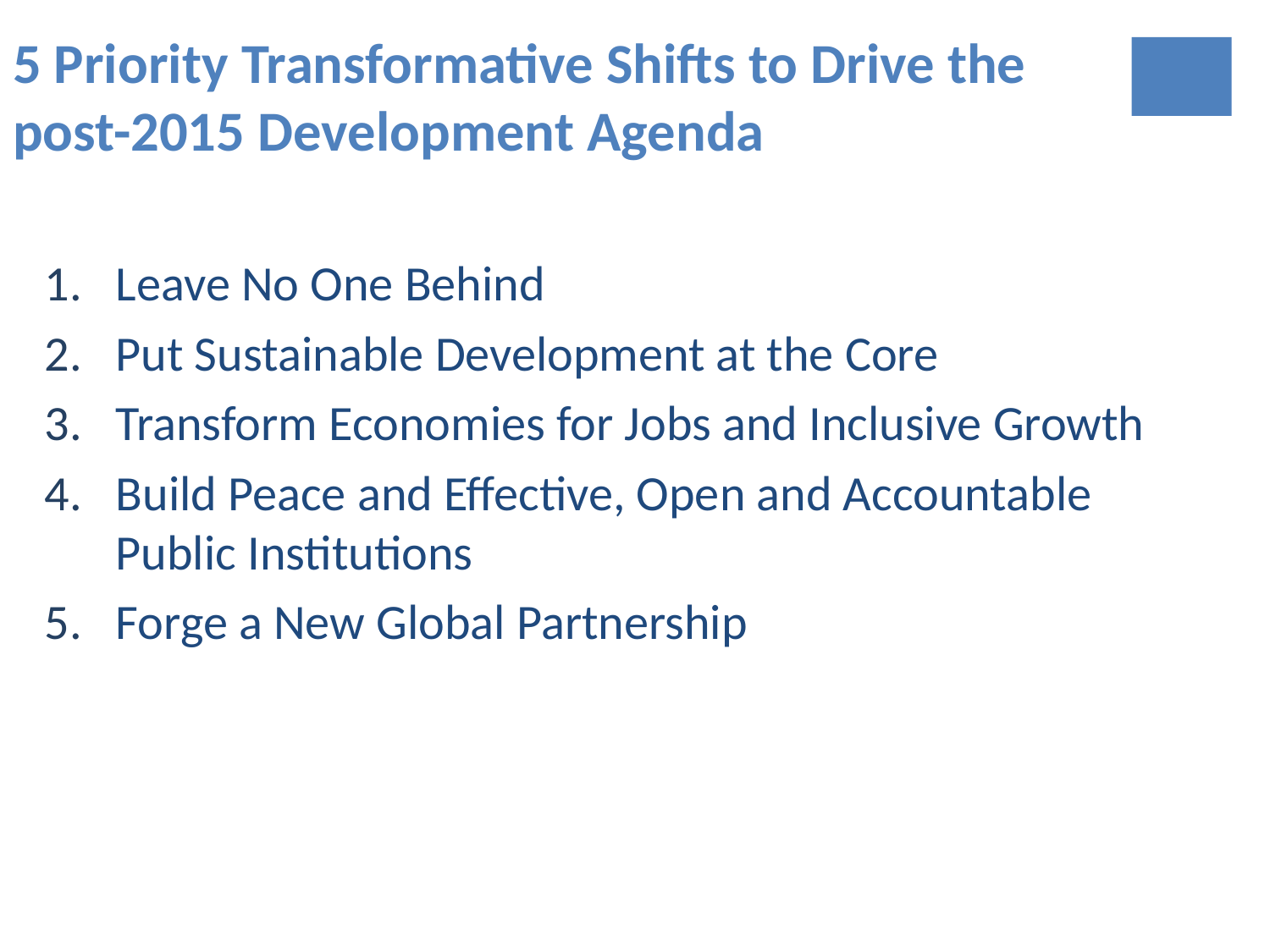

5 Priority Transformative Shifts to Drive the post-2015 Development Agenda
Leave No One Behind
Put Sustainable Development at the Core
Transform Economies for Jobs and Inclusive Growth
Build Peace and Effective, Open and Accountable Public Institutions
Forge a New Global Partnership